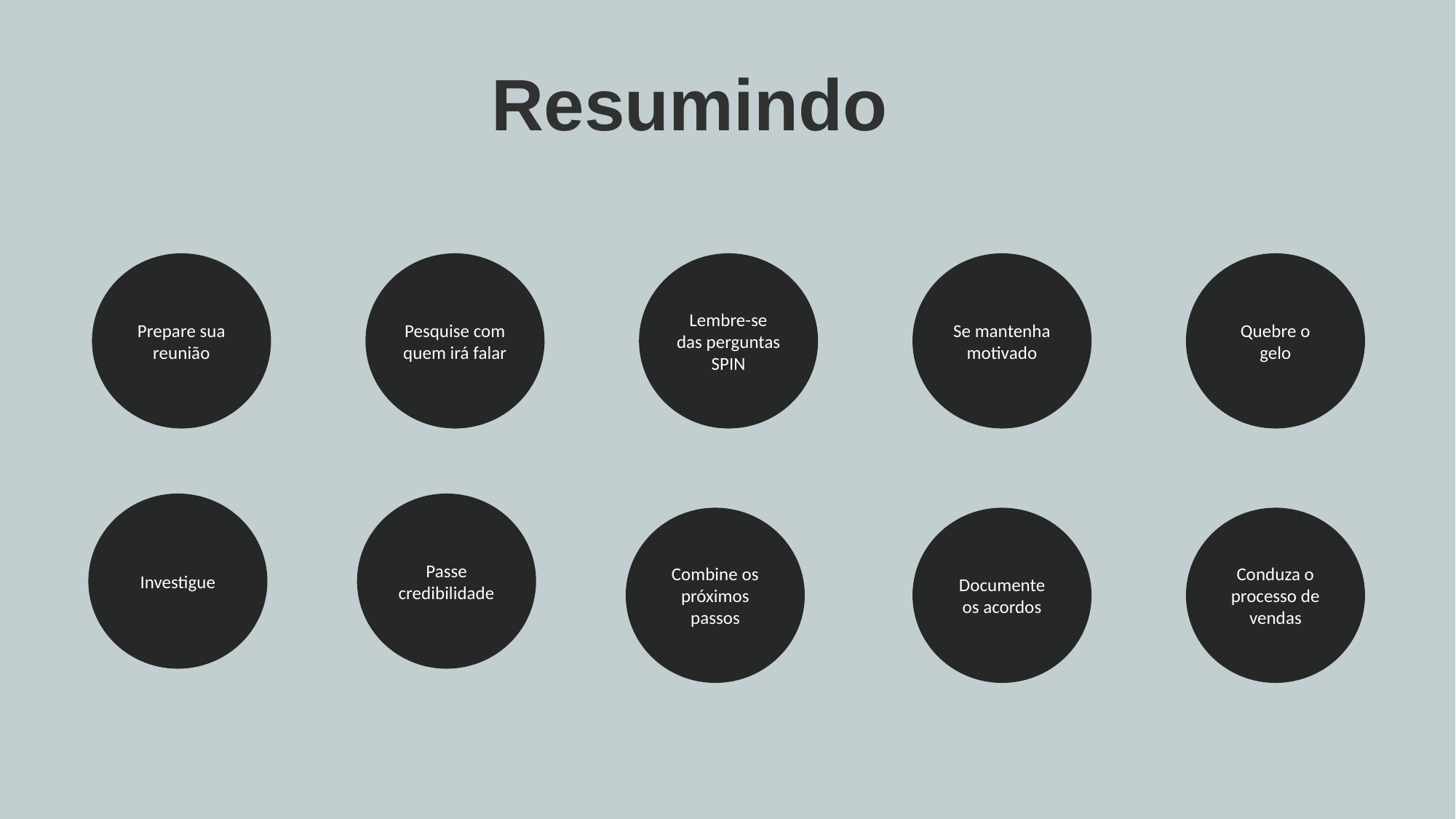

Resumindo
Prepare sua reunião
Pesquise com quem irá falar
Lembre-se das perguntas SPIN
Se mantenha motivado
Quebre o gelo
Investigue
Passe credibilidade
Combine os próximos passos
Documente os acordos
Conduza o processo de vendas